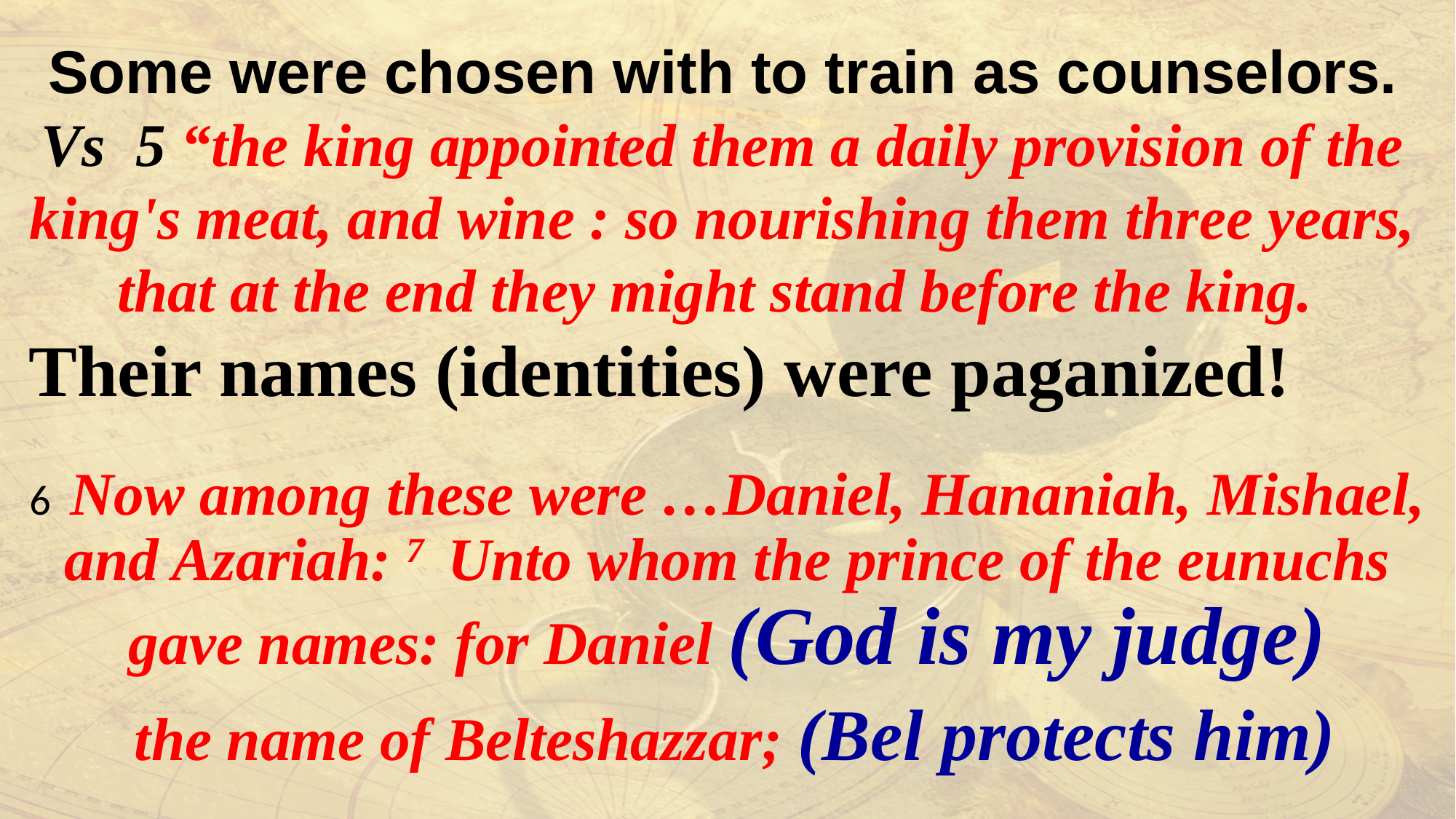

Some were chosen with to train as counselors.
Vs  5 “the king appointed them a daily provision of the king's meat, and wine : so nourishing them three years,
that at the end they might stand before the king.
Their names (identities) were paganized!

6  Now among these were …Daniel, Hananiah, Mishael, and Azariah: 7  Unto whom the prince of the eunuchs gave names: for Daniel (God is my judge)
 the name of Belteshazzar; (Bel protects him)